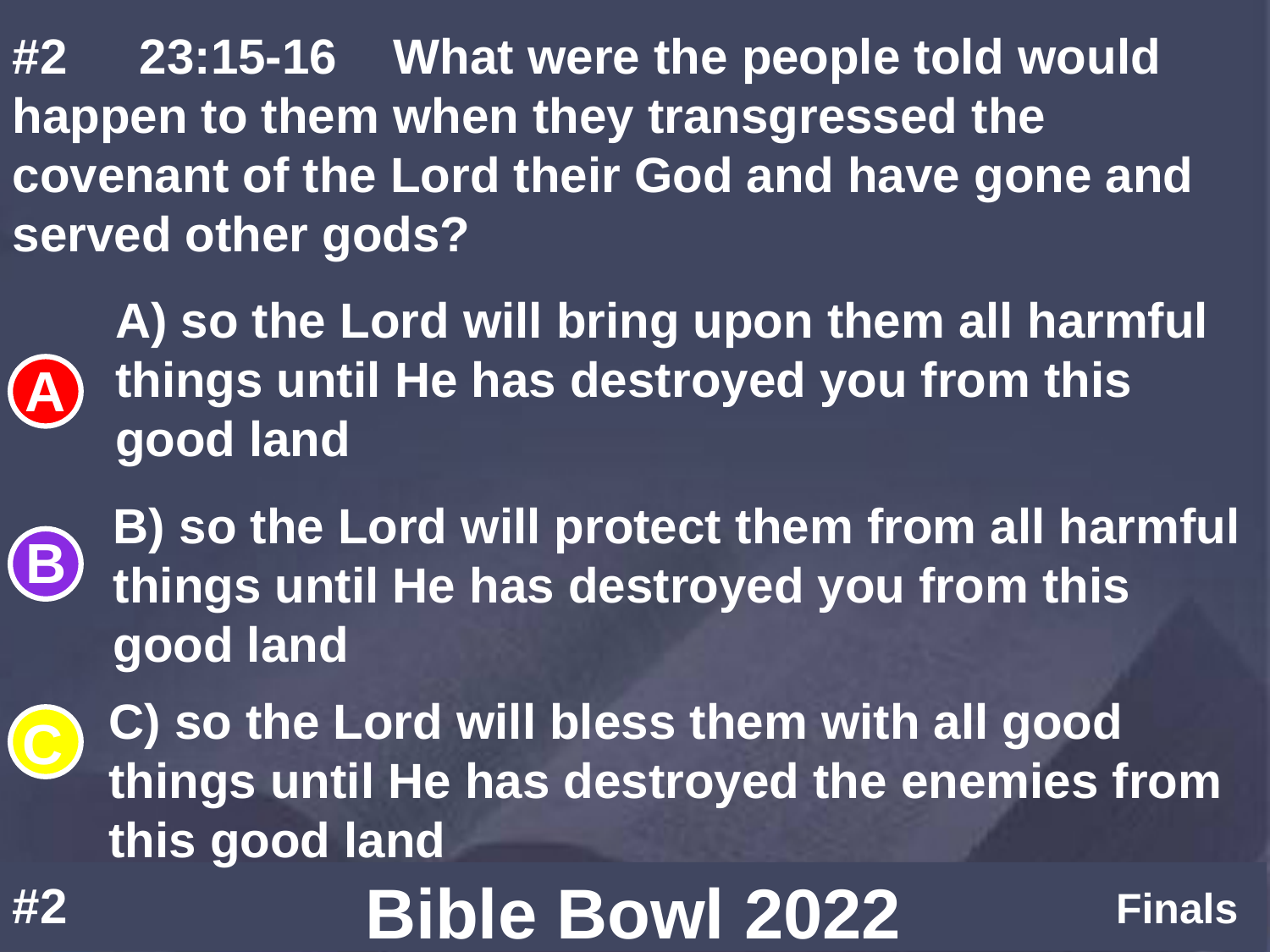

#2	23:15-16	What were the people told would happen to them when they transgressed the covenant of the Lord their God and have gone and served other gods?
A) so the Lord will bring upon them all harmful things until He has destroyed you from this good land
B) so the Lord will protect them from all harmful things until He has destroyed you from this good land
C) so the Lord will bless them with all good things until He has destroyed the enemies from this good land
#2